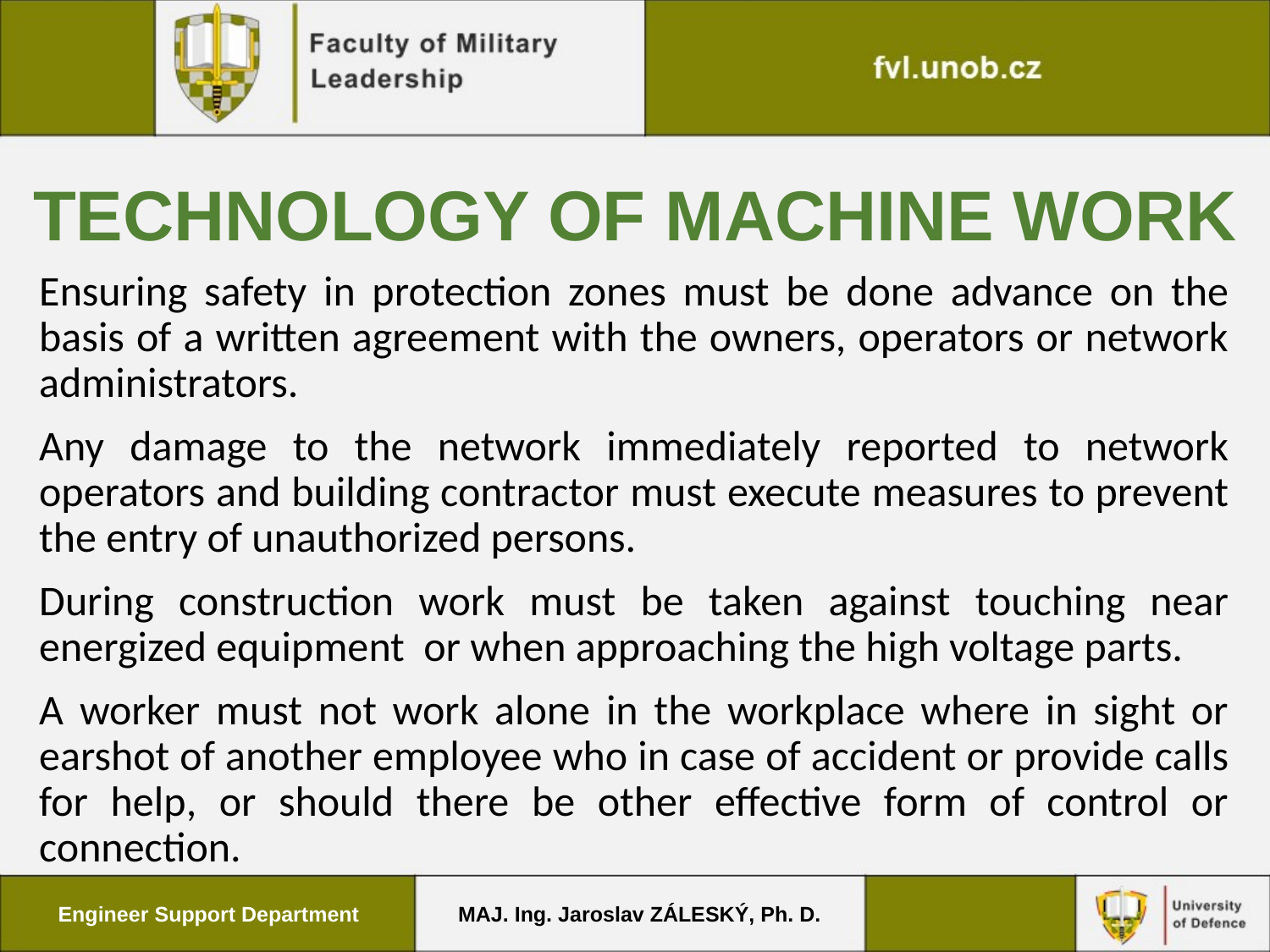

# Technology of machine work
Ensuring safety in protection zones must be done advance on the basis of a written agreement with the owners, operators or network administrators.
Any damage to the network immediately reported to network operators and building contractor must execute measures to prevent the entry of unauthorized persons.
During construction work must be taken against touching near energized equipment  or when approaching the high voltage parts.
A worker must not work alone in the workplace where in sight or earshot of another employee who in case of accident or provide calls for help, or should there be other effective form of control or connection.
Engineer Support Department
MAJ. Ing. Jaroslav ZÁLESKÝ, Ph. D.